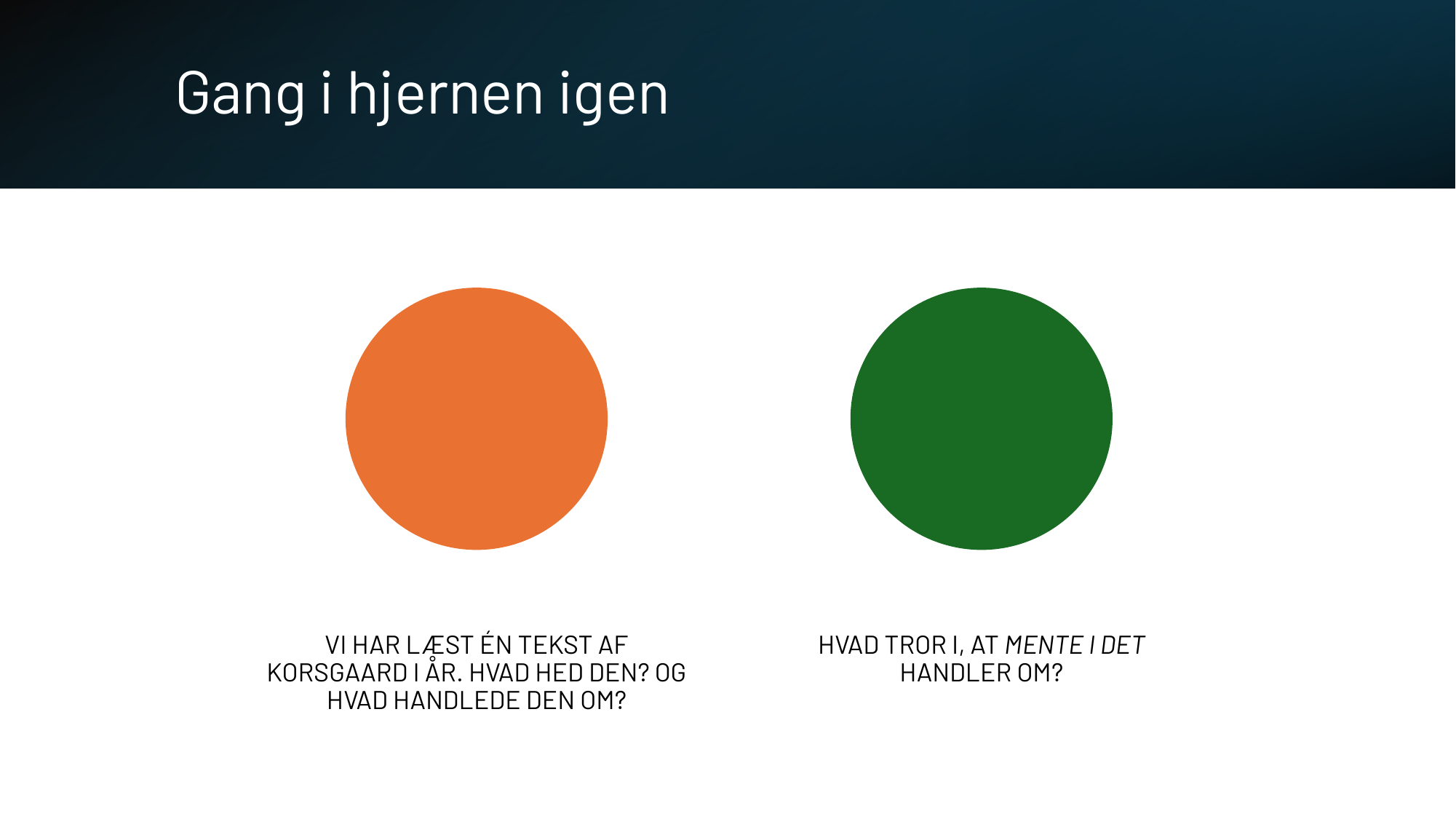

# Gang i hjernen igen
Vi har læst én tekst af Korsgaard i år. Hvad hed den? Og hvad handlede den om?
Hvad tror I, at Mente I det handler om?